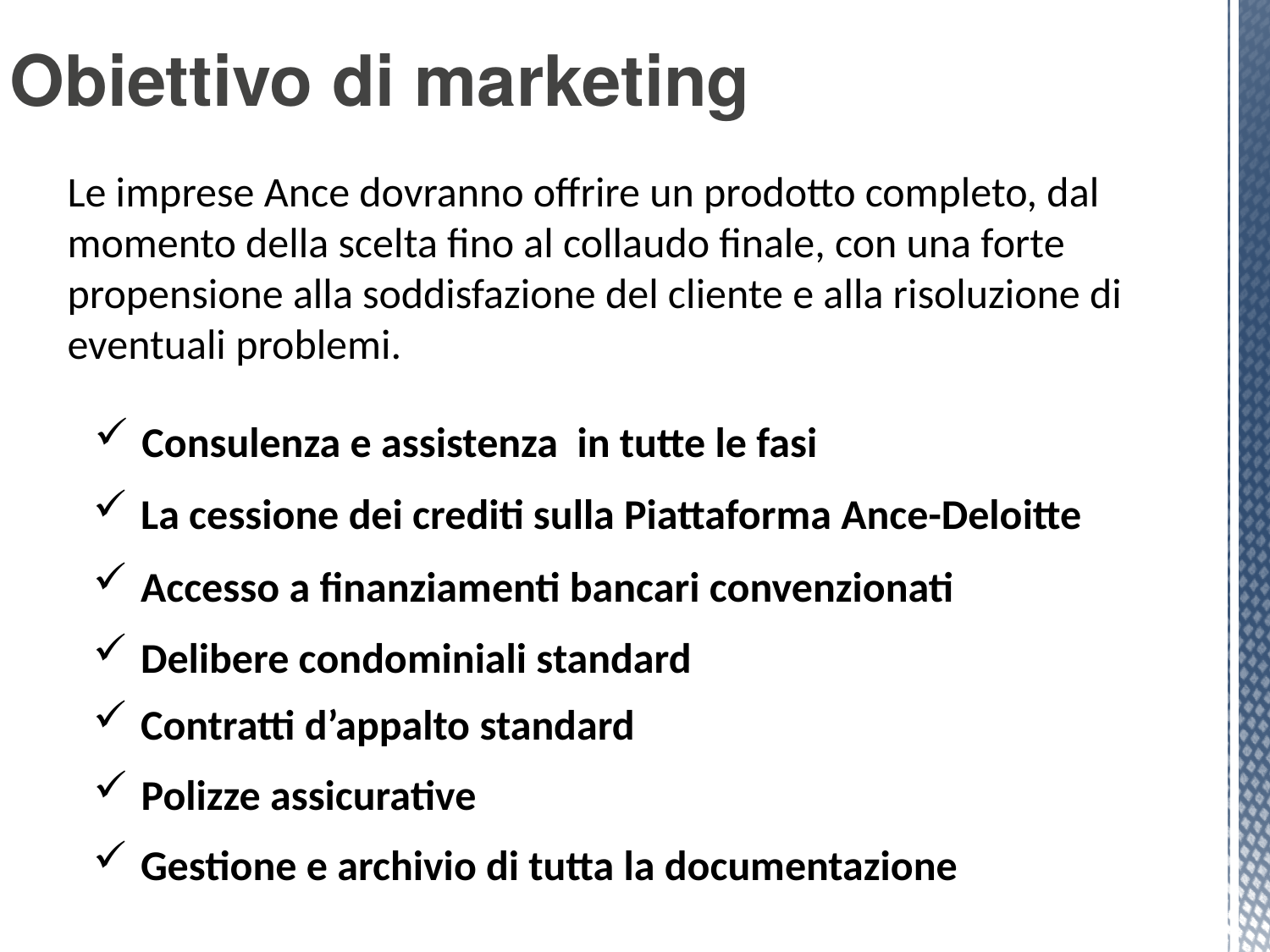

# Obiettivo di marketing
Le imprese Ance dovranno offrire un prodotto completo, dal momento della scelta fino al collaudo finale, con una forte propensione alla soddisfazione del cliente e alla risoluzione di eventuali problemi.
Consulenza e assistenza  in tutte le fasi
La cessione dei crediti sulla Piattaforma Ance-Deloitte
Accesso a finanziamenti bancari convenzionati
Delibere condominiali standard
Contratti d’appalto standard
Polizze assicurative
Gestione e archivio di tutta la documentazione